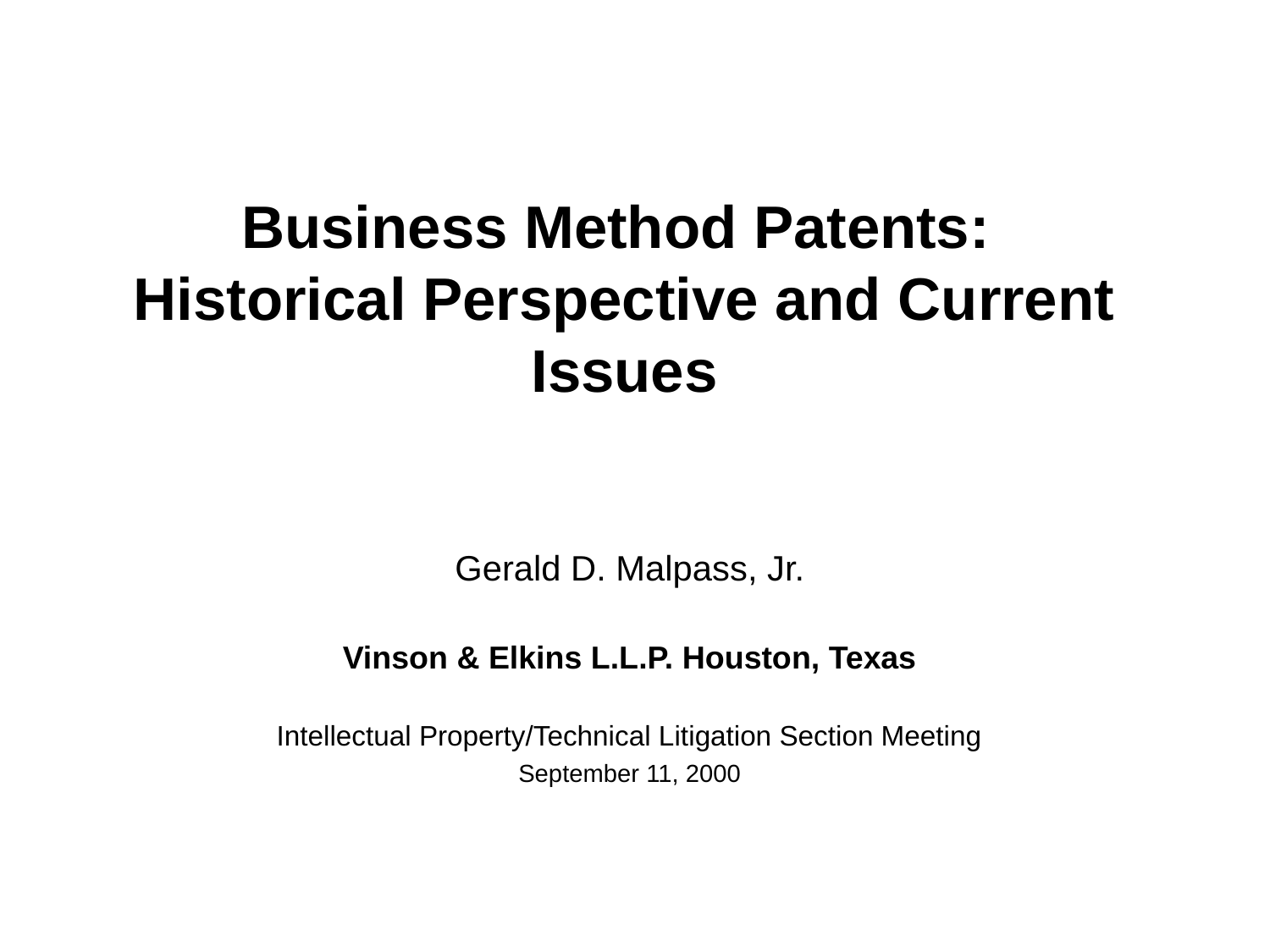

# Business Method Patents: Historical Perspective and Current Issues
Gerald D. Malpass, Jr.

Vinson & Elkins L.L.P. Houston, Texas

Intellectual Property/Technical Litigation Section Meeting
September 11, 2000